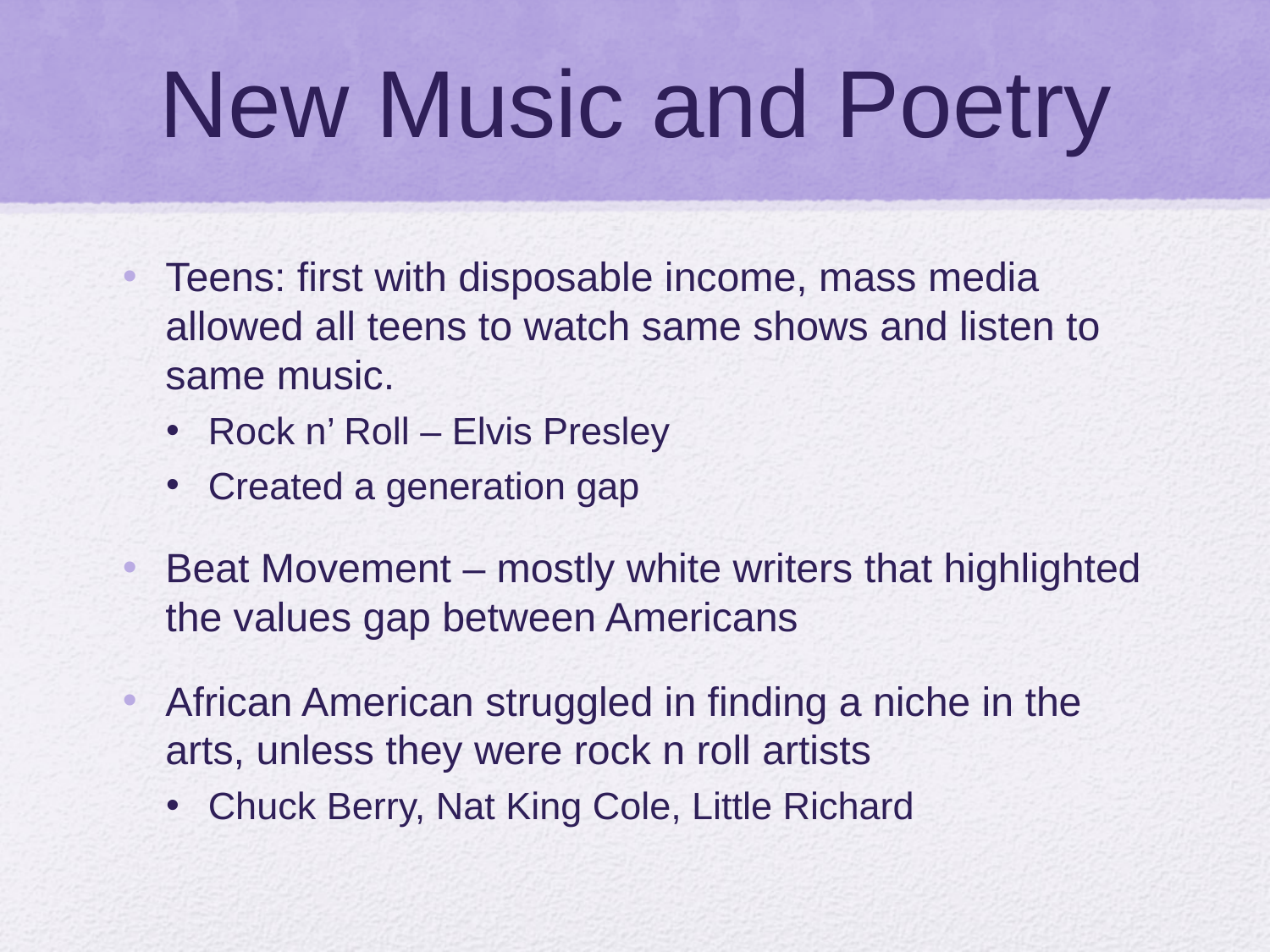

# New Music and Poetry
Teens: first with disposable income, mass media allowed all teens to watch same shows and listen to same music.
Rock n’ Roll – Elvis Presley
Created a generation gap
Beat Movement – mostly white writers that highlighted the values gap between Americans
African American struggled in finding a niche in the arts, unless they were rock n roll artists
Chuck Berry, Nat King Cole, Little Richard